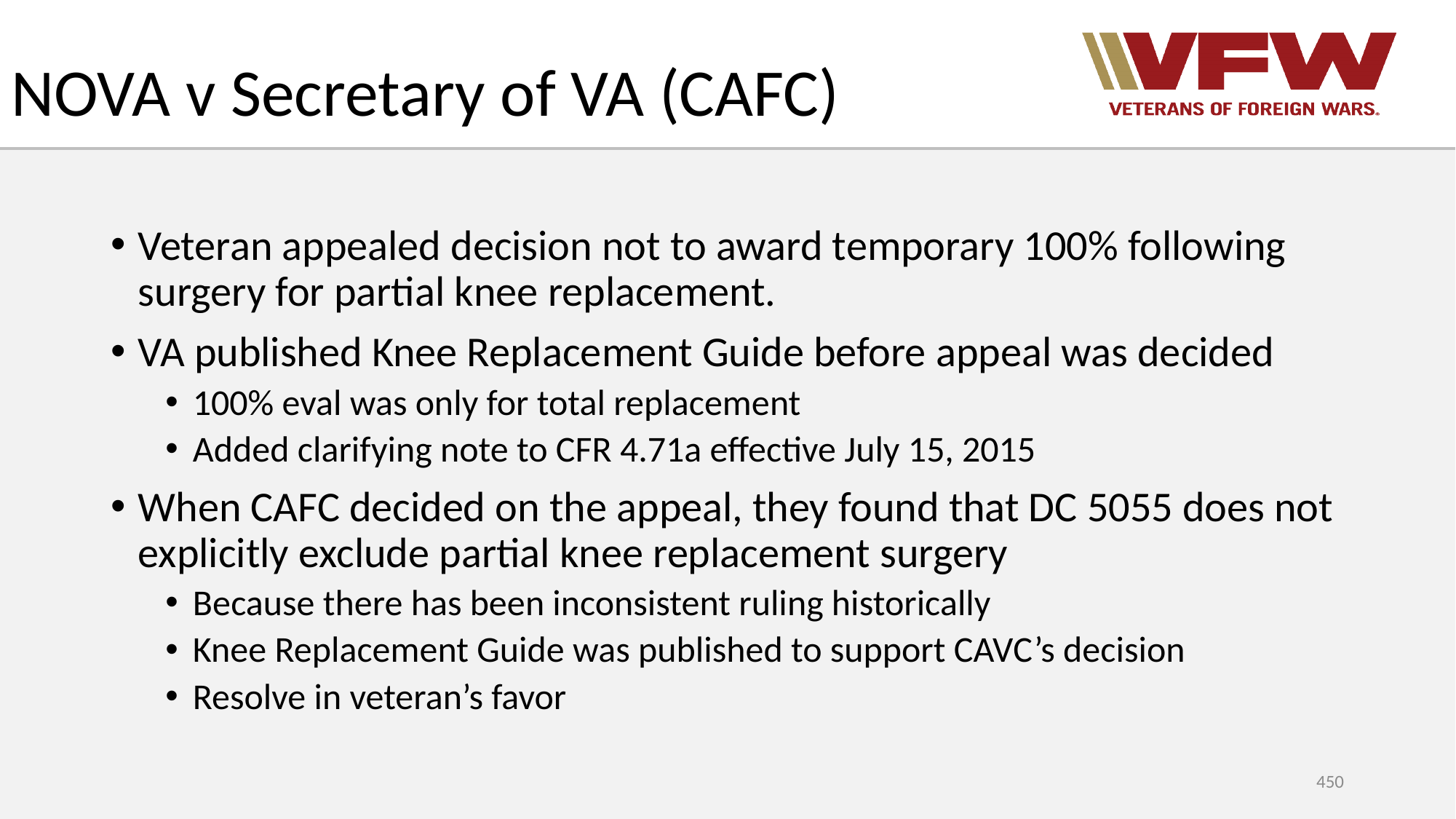

# NOVA v Secretary of VA (CAFC)
Veteran appealed decision not to award temporary 100% following surgery for partial knee replacement.
VA published Knee Replacement Guide before appeal was decided
100% eval was only for total replacement
Added clarifying note to CFR 4.71a effective July 15, 2015
When CAFC decided on the appeal, they found that DC 5055 does not explicitly exclude partial knee replacement surgery
Because there has been inconsistent ruling historically
Knee Replacement Guide was published to support CAVC’s decision
Resolve in veteran’s favor
450